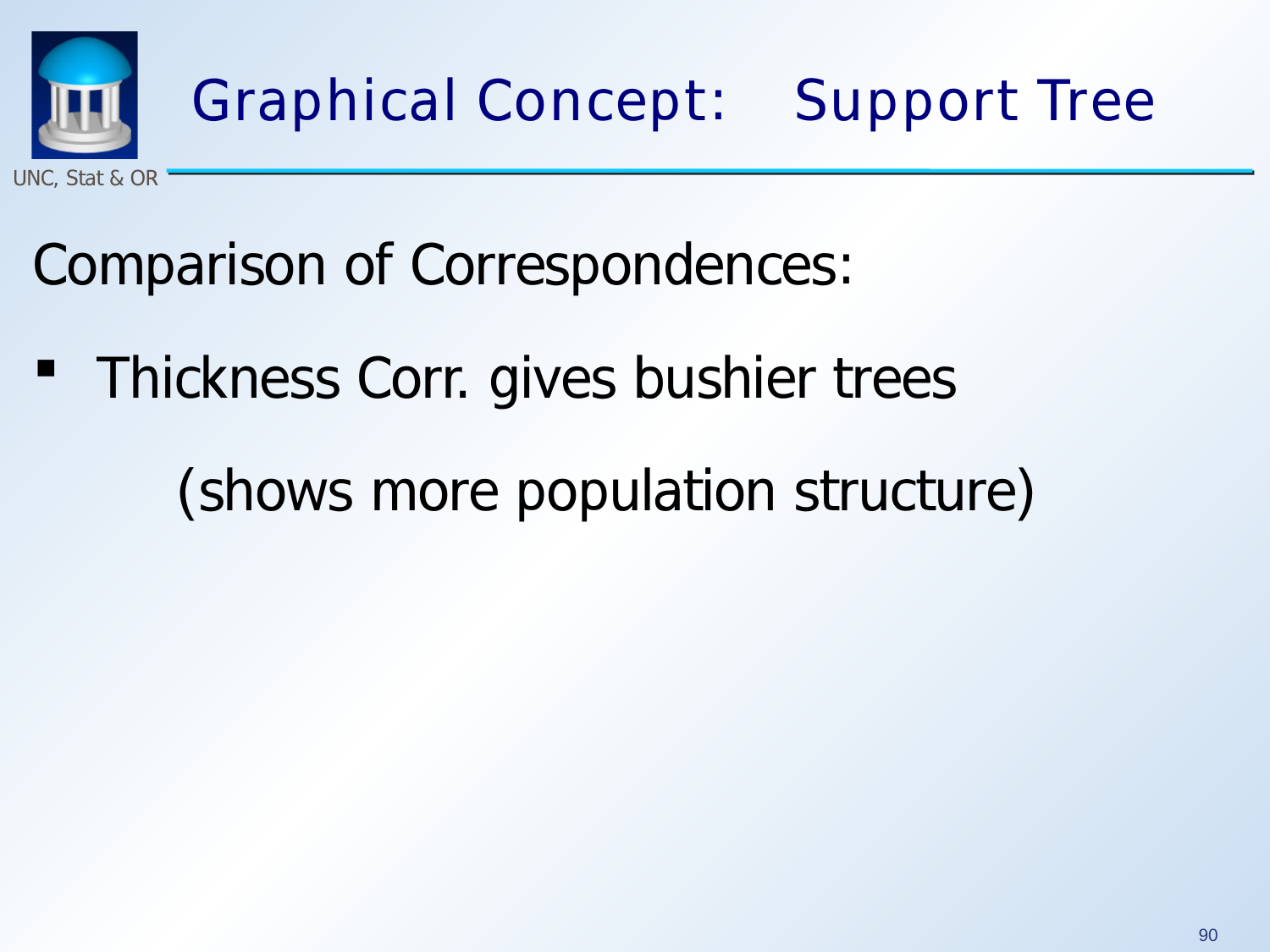

# Graphical Concept:    Support Tree
Comparison of Correspondences:
Thickness Corr. gives bushier trees
(shows more population structure)